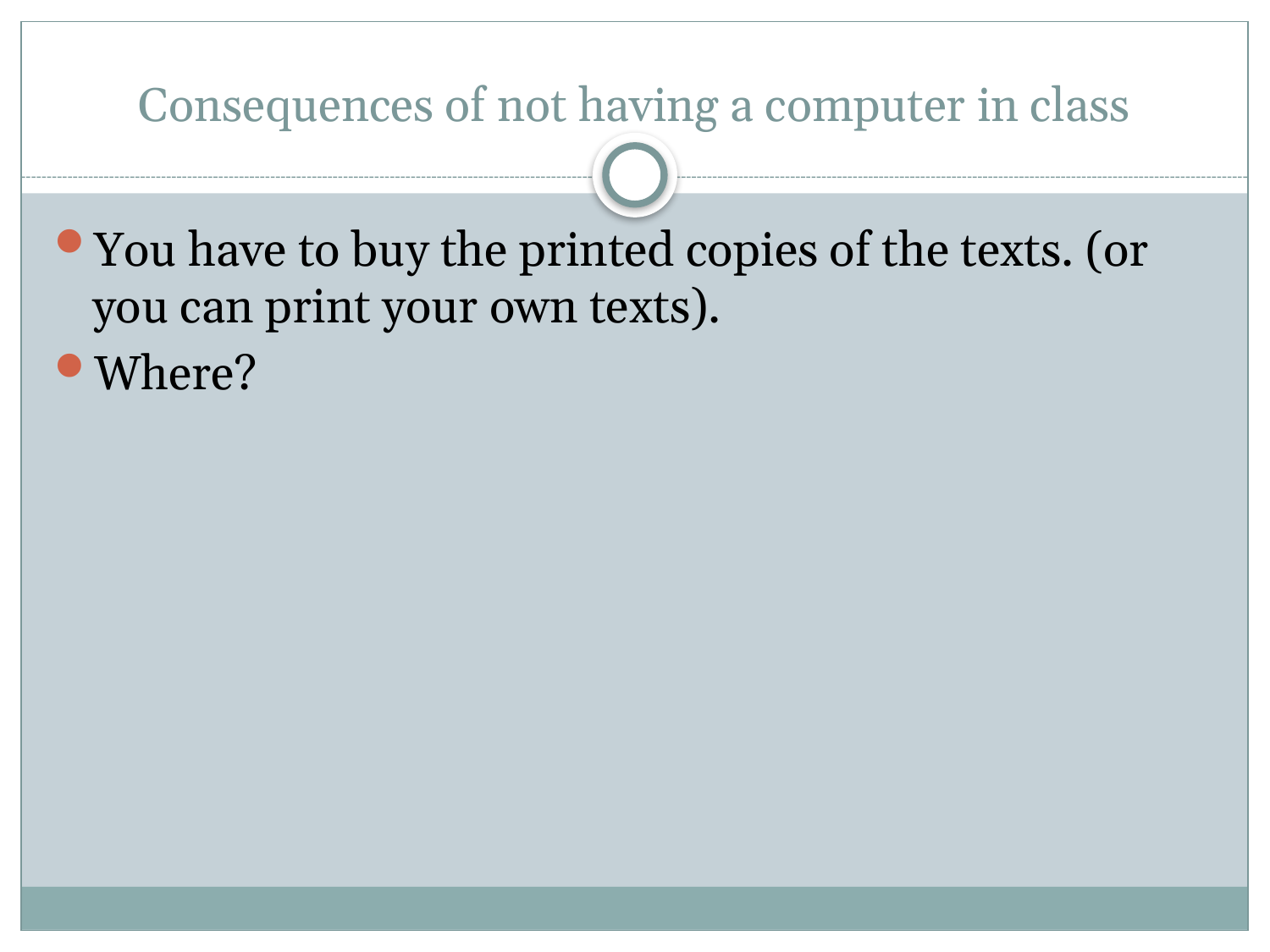

# Consequences of not having a computer in class
You have to buy the printed copies of the texts. (or you can print your own texts).
Where?